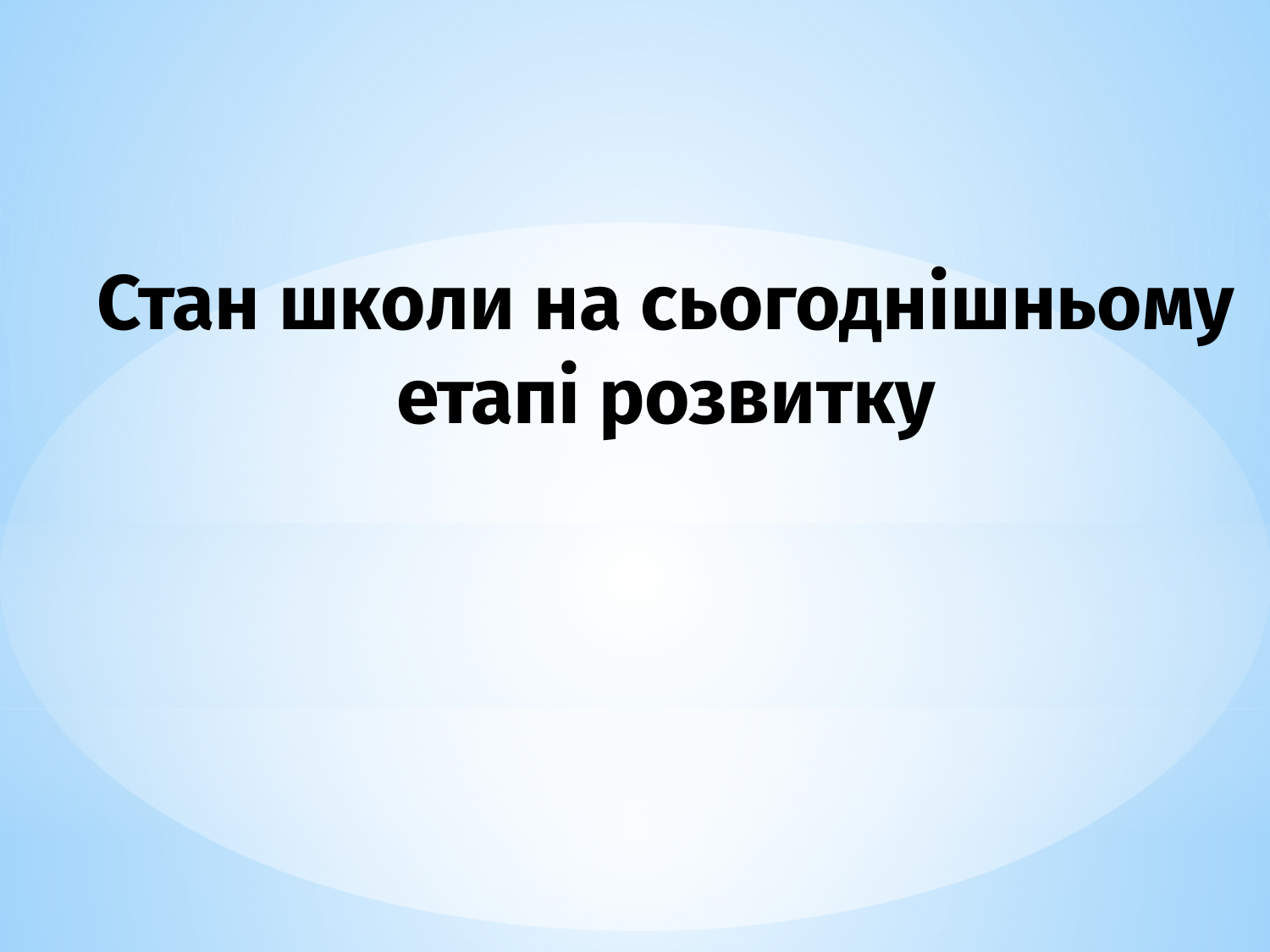

# Стан школи на сьогоднішньому етапі розвитку